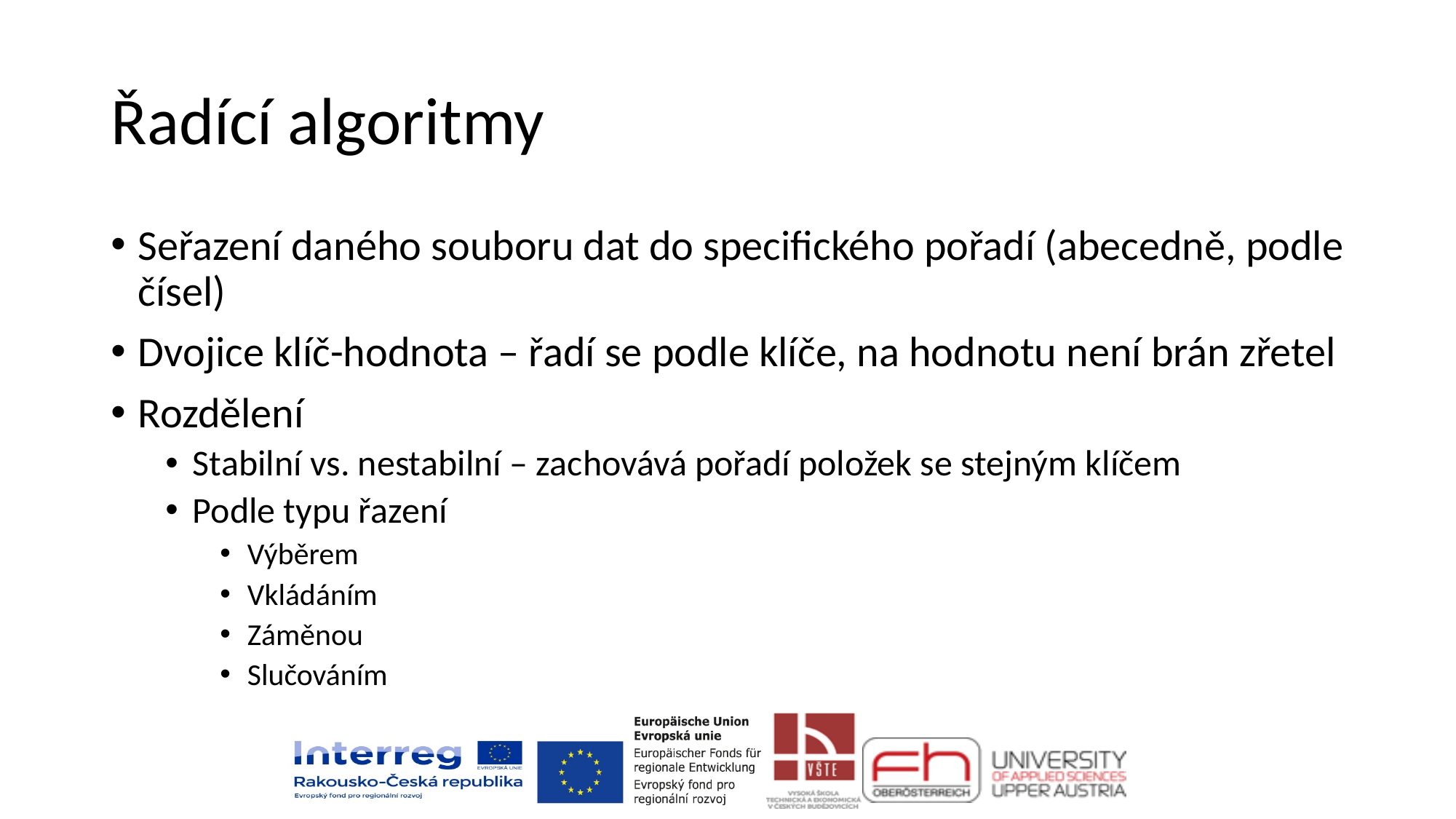

# Řadící algoritmy
Seřazení daného souboru dat do specifického pořadí (abecedně, podle čísel)
Dvojice klíč-hodnota – řadí se podle klíče, na hodnotu není brán zřetel
Rozdělení
Stabilní vs. nestabilní – zachovává pořadí položek se stejným klíčem
Podle typu řazení
Výběrem
Vkládáním
Záměnou
Slučováním